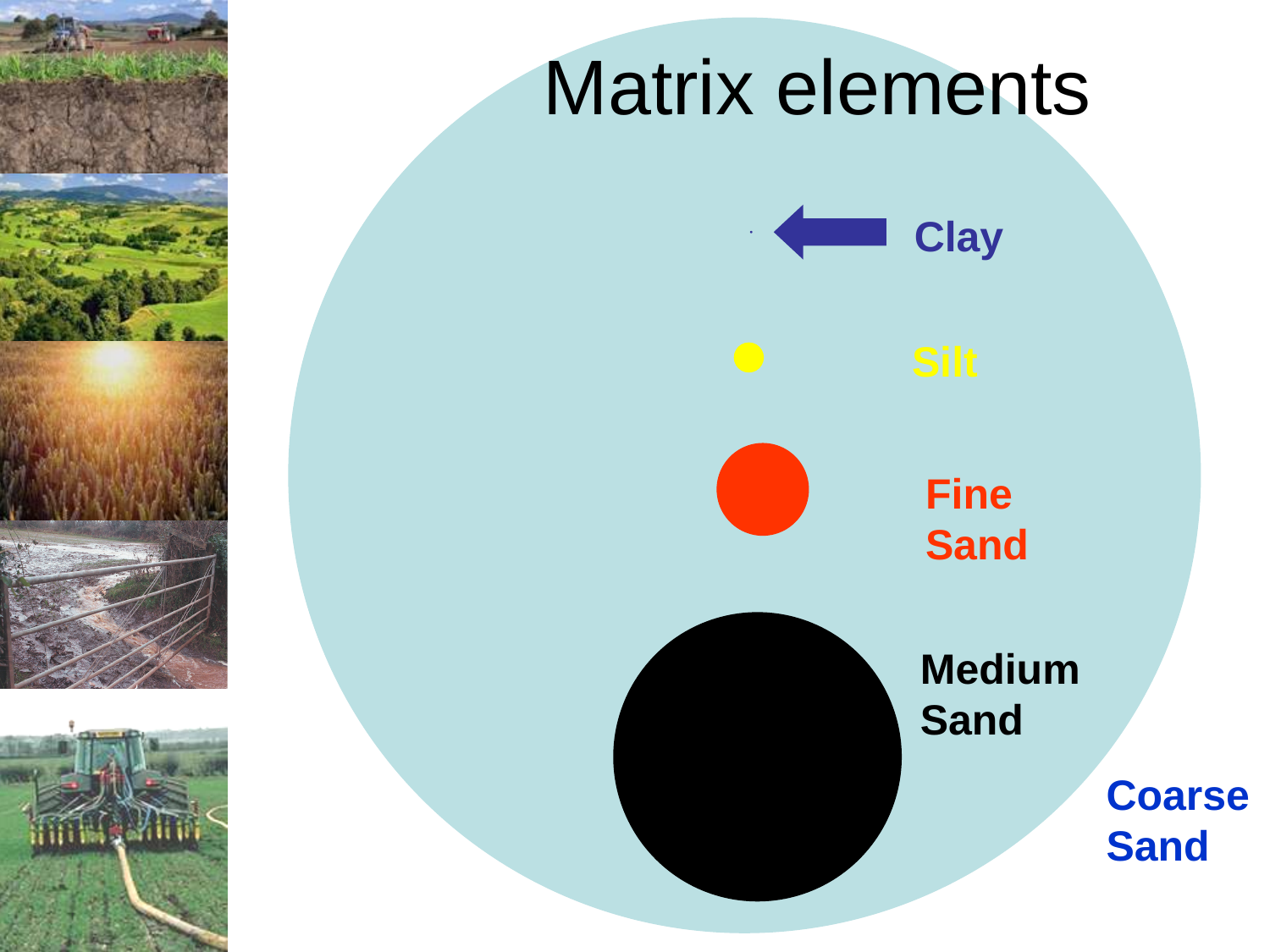

# Matrix elements
Clay

Silt

Fine Sand

Medium
Sand
Coarse
Sand